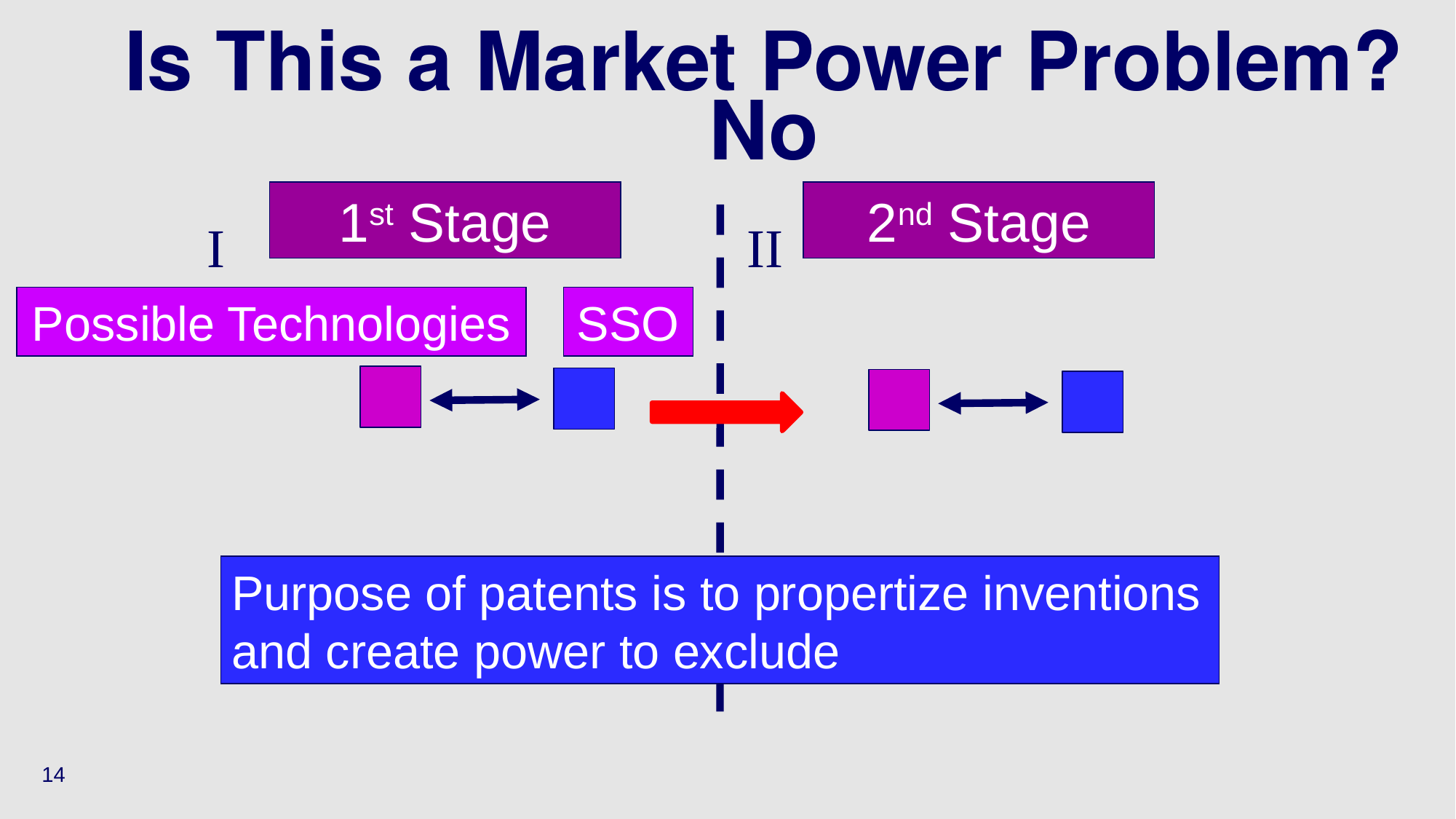

# Is This a Market Power Problem? No
1st Stage
2nd Stage
I
II
Possible Technologies
SSO

Purpose of patents is to propertize inventions and create power to exclude
14